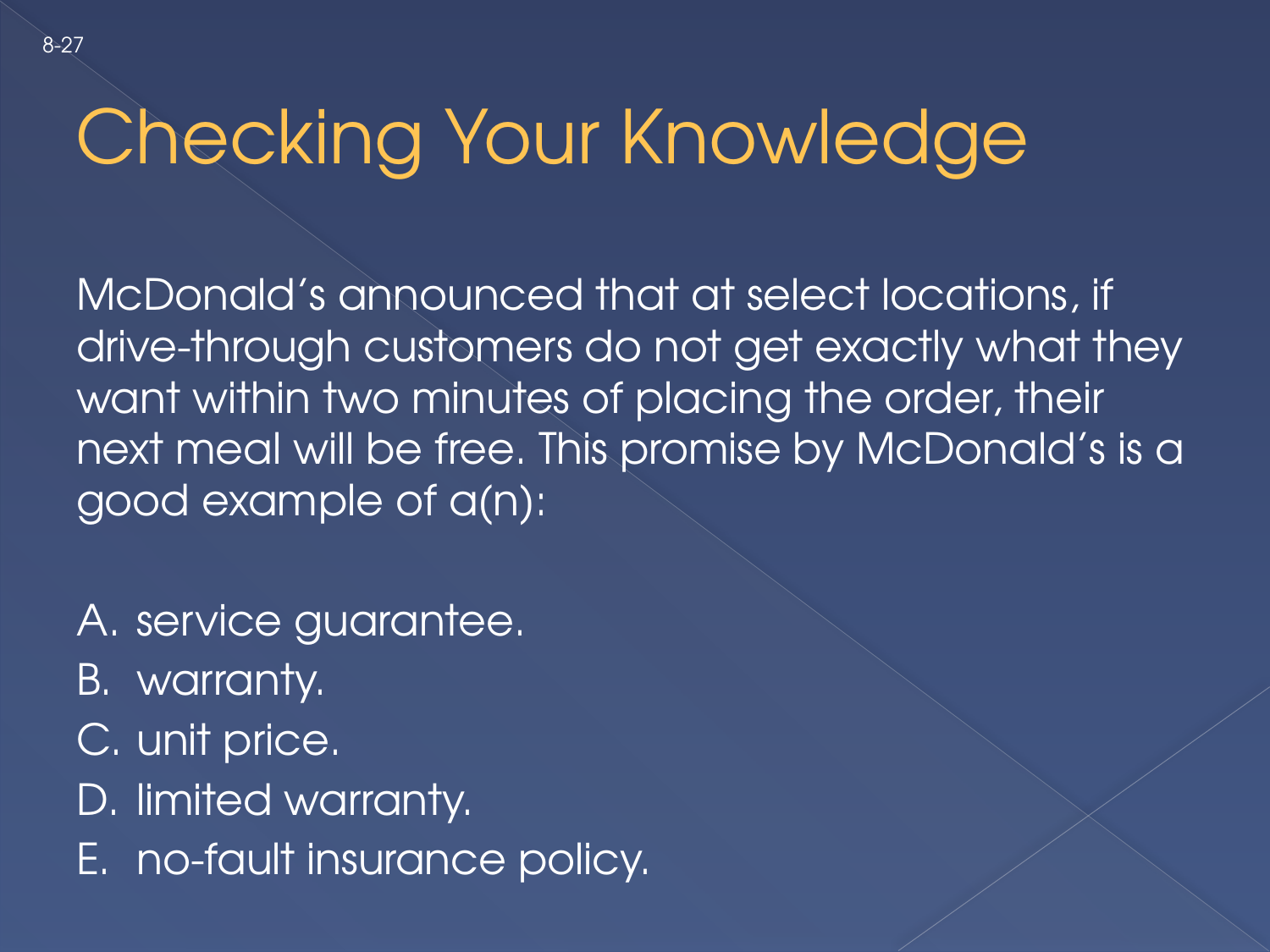

8-27
# Checking Your Knowledge
McDonald’s announced that at select locations, if drive-through customers do not get exactly what they want within two minutes of placing the order, their next meal will be free. This promise by McDonald’s is a good example of a(n):

A.	service guarantee.
B.	warranty.
C.	unit price.
D.	limited warranty.
E.	no-fault insurance policy.